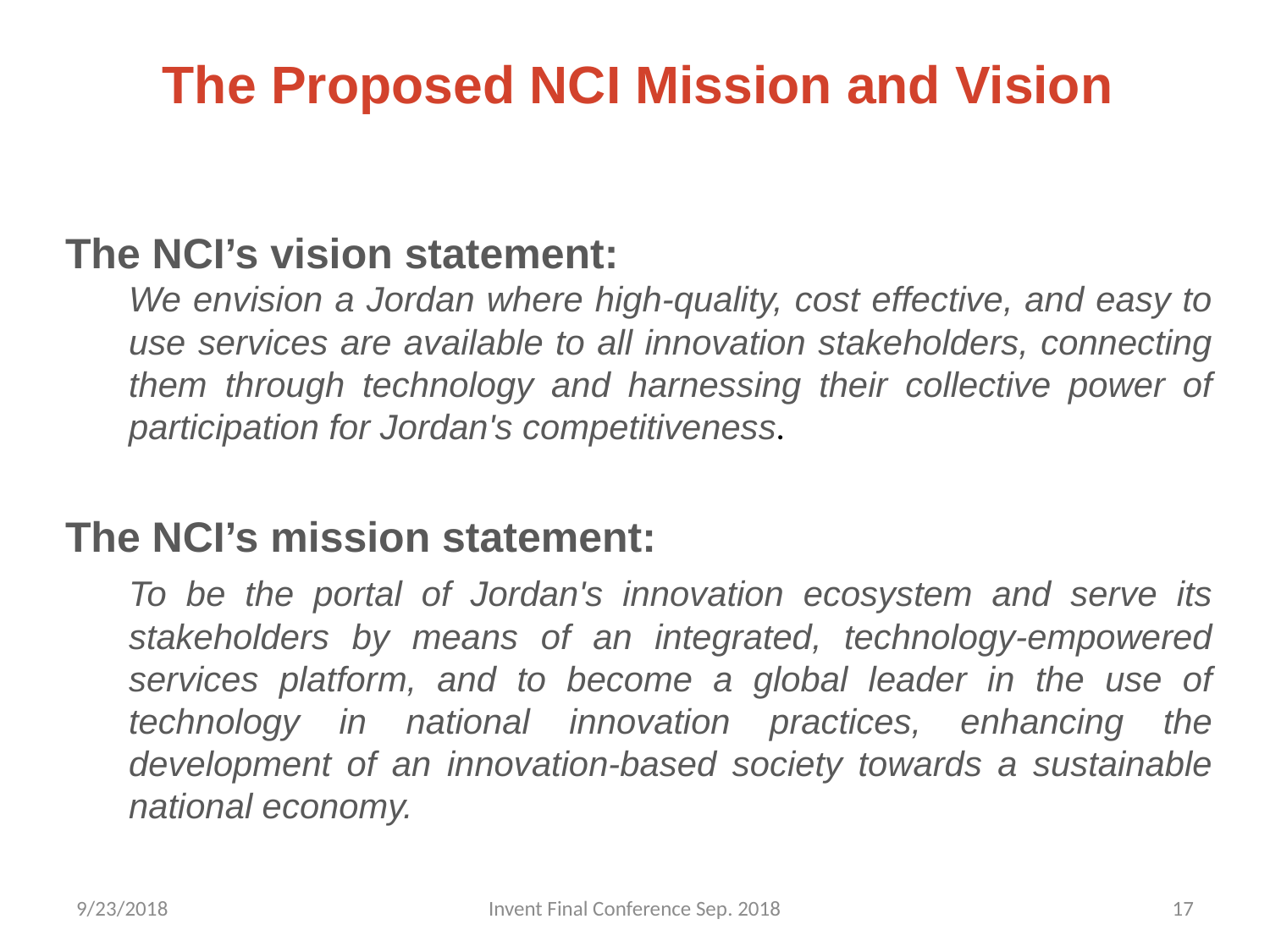

The Proposed NCI Mission and Vision

The NCI’s vision statement:
We envision a Jordan where high-quality, cost effective, and easy to use services are available to all innovation stakeholders, connecting them through technology and harnessing their collective power of participation for Jordan's competitiveness.

The NCI’s mission statement:
To be the portal of Jordan's innovation ecosystem and serve its stakeholders by means of an integrated, technology-empowered services platform, and to become a global leader in the use of technology in national innovation practices, enhancing the development of an innovation-based society towards a sustainable national economy.

9/23/2018
Invent Final Conference Sep. 2018
17